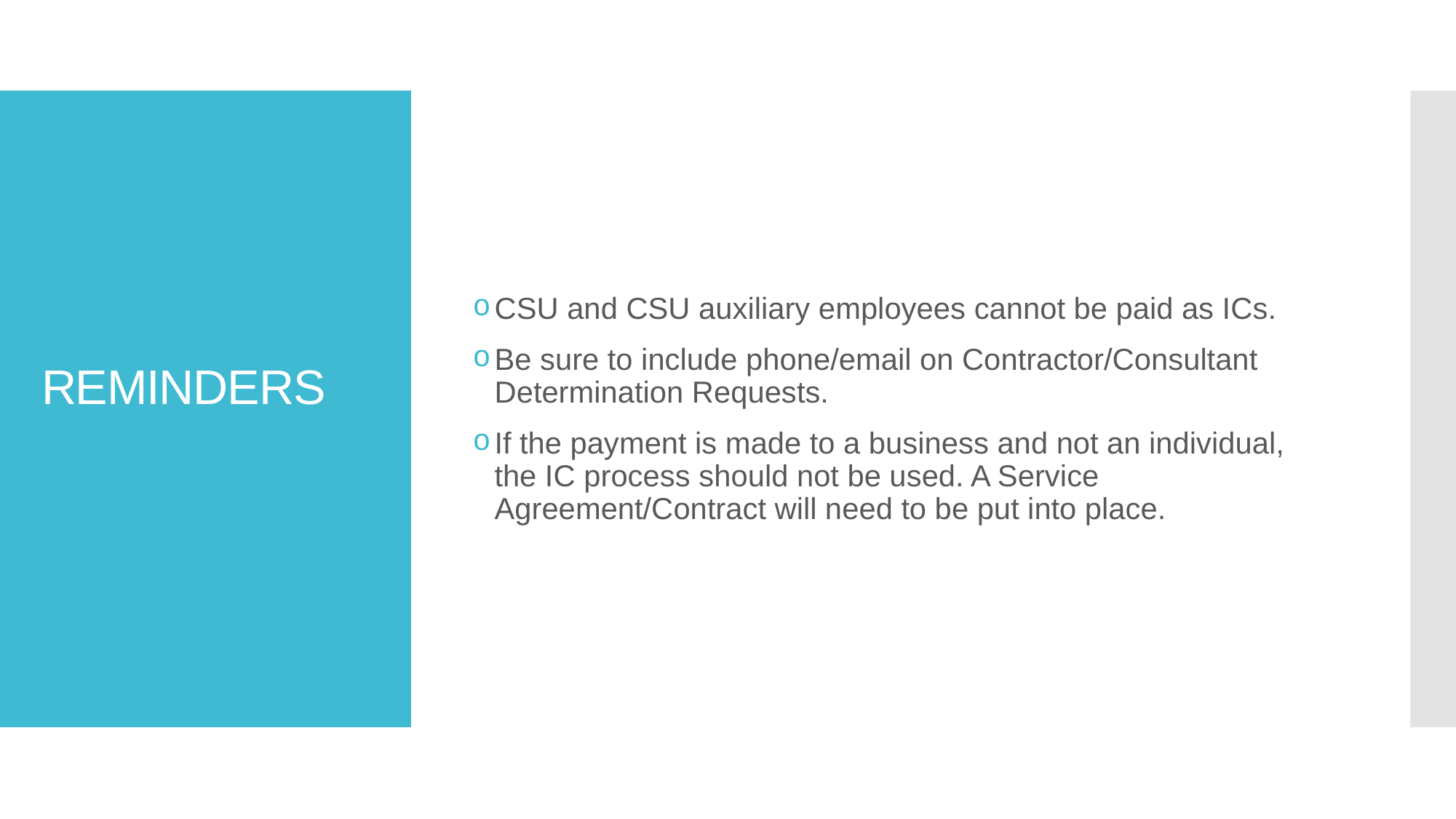

CSU and CSU auxiliary employees cannot be paid as ICs.
Be sure to include phone/email on Contractor/Consultant Determination Requests.
If the payment is made to a business and not an individual, the IC process should not be used. A Service Agreement/Contract will need to be put into place.
# REMINDERS